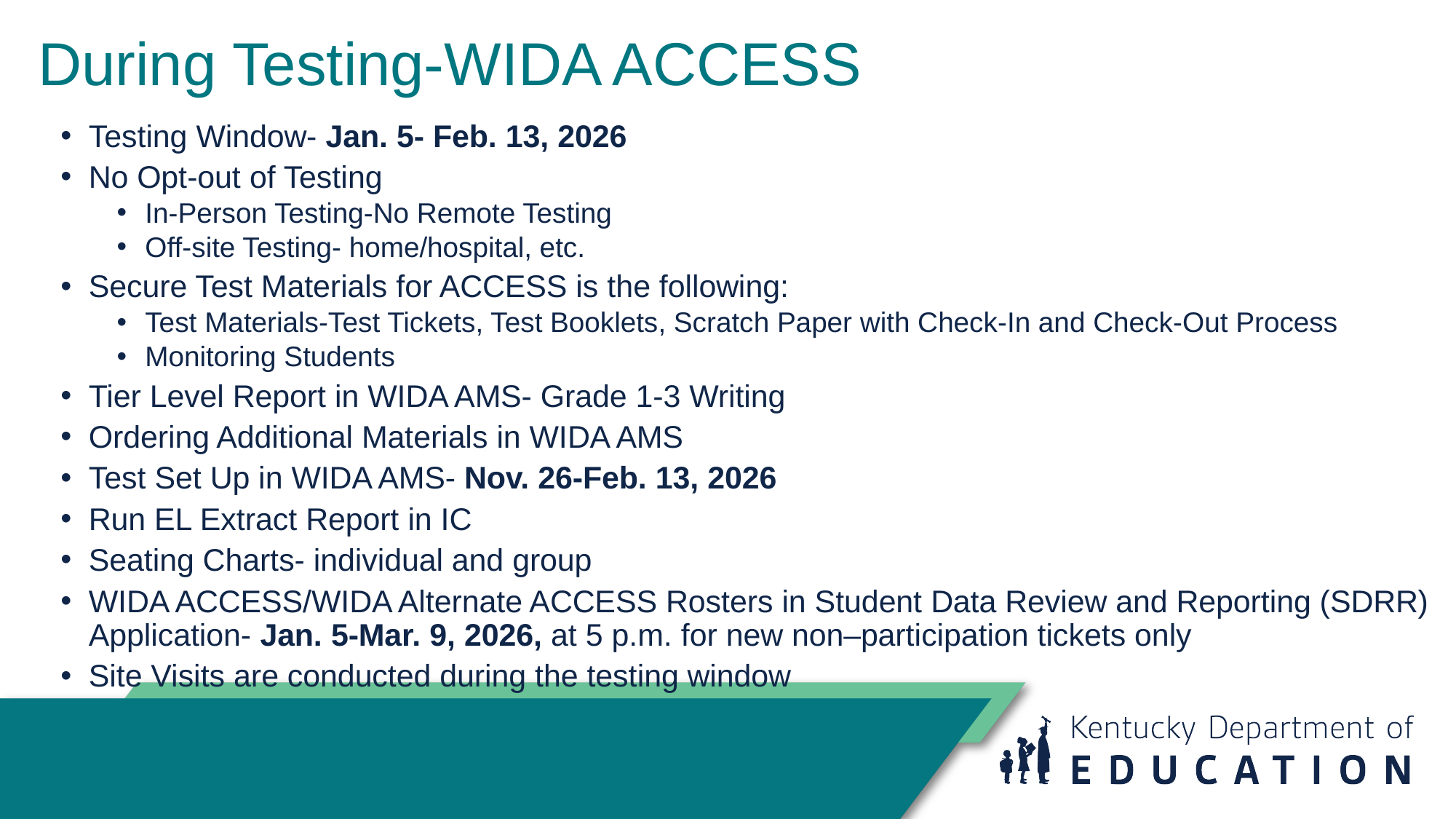

# During Testing-WIDA ACCESS
Testing Window- Jan. 5- Feb. 13, 2026
No Opt-out of Testing
In-Person Testing-No Remote Testing
Off-site Testing- home/hospital, etc.
Secure Test Materials for ACCESS is the following:
Test Materials-Test Tickets, Test Booklets, Scratch Paper with Check-In and Check-Out Process
Monitoring Students
Tier Level Report in WIDA AMS- Grade 1-3 Writing
Ordering Additional Materials in WIDA AMS
Test Set Up in WIDA AMS- Nov. 26-Feb. 13, 2026
Run EL Extract Report in IC
Seating Charts- individual and group
WIDA ACCESS/WIDA Alternate ACCESS Rosters in Student Data Review and Reporting (SDRR) Application- Jan. 5-Mar. 9, 2026, at 5 p.m. for new non–participation tickets only
Site Visits are conducted during the testing window